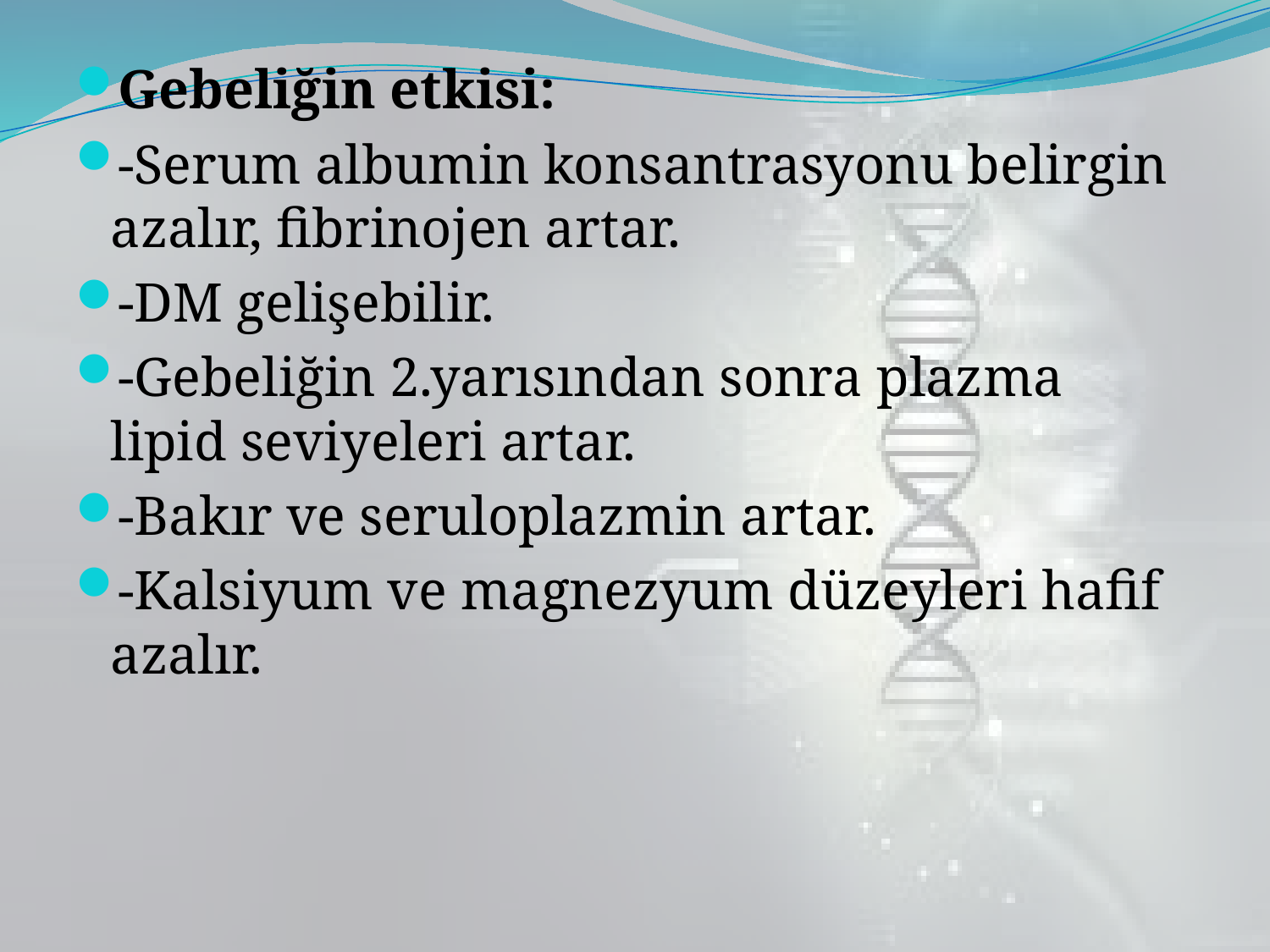

Gebeliğin etkisi:
-Serum albumin konsantrasyonu belirgin azalır, fibrinojen artar.
-DM gelişebilir.
-Gebeliğin 2.yarısından sonra plazma lipid seviyeleri artar.
-Bakır ve seruloplazmin artar.
-Kalsiyum ve magnezyum düzeyleri hafif azalır.